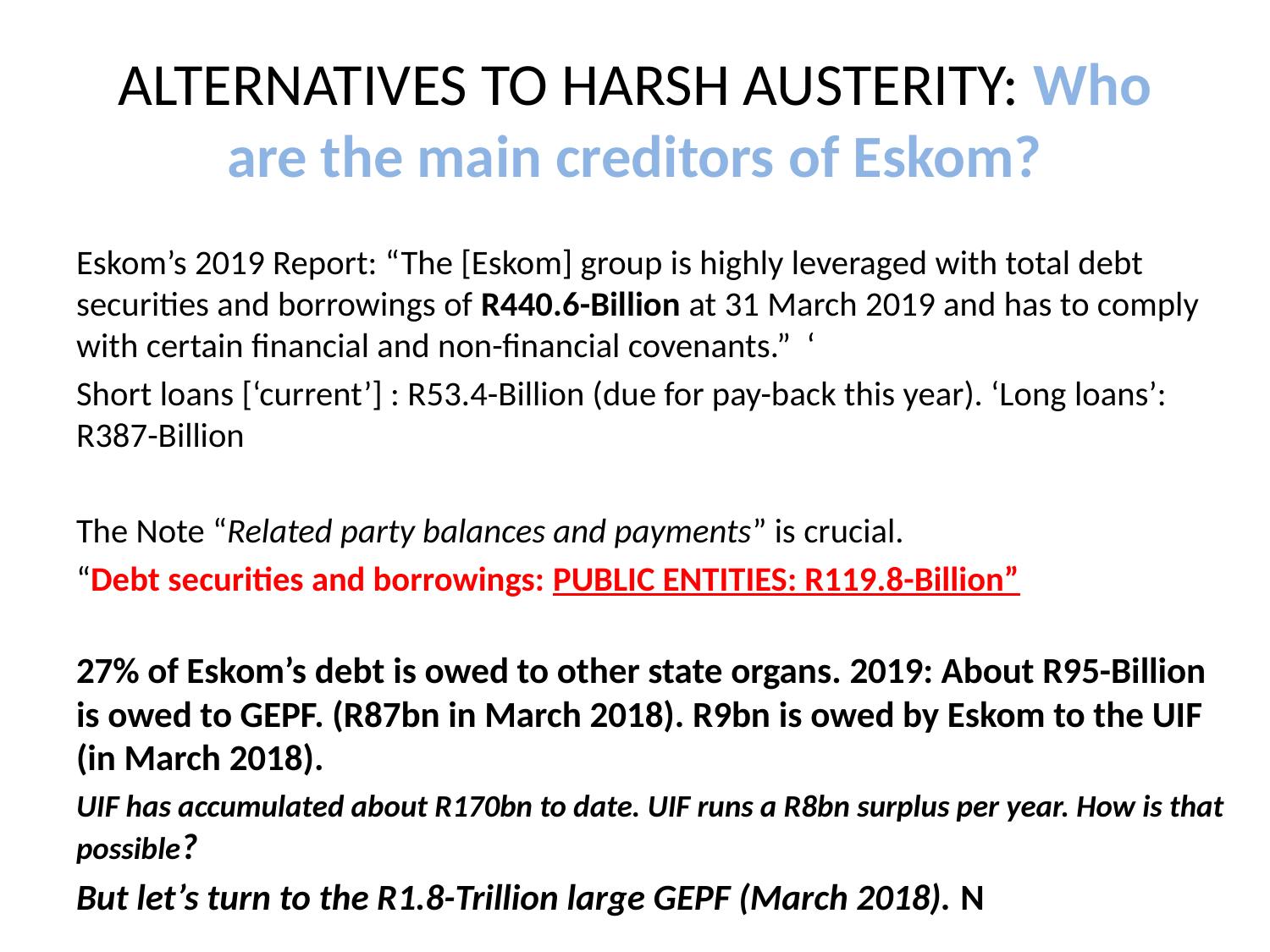

# ALTERNATIVES TO HARSH AUSTERITY: Who are the main creditors of Eskom?

Eskom’s 2019 Report: “The [Eskom] group is highly leveraged with total debt securities and borrowings of R440.6-Billion at 31 March 2019 and has to comply with certain financial and non-financial covenants.”  ‘
Short loans [‘current’] : R53.4-Billion (due for pay-back this year). ‘Long loans’: R387-Billion

The Note “Related party balances and payments” is crucial.
“Debt securities and borrowings: PUBLIC ENTITIES: R119.8-Billion”
27% of Eskom’s debt is owed to other state organs. 2019: About R95-Billion is owed to GEPF. (R87bn in March 2018). R9bn is owed by Eskom to the UIF (in March 2018).
UIF has accumulated about R170bn to date. UIF runs a R8bn surplus per year. How is that possible?
But let’s turn to the R1.8-Trillion large GEPF (March 2018). N